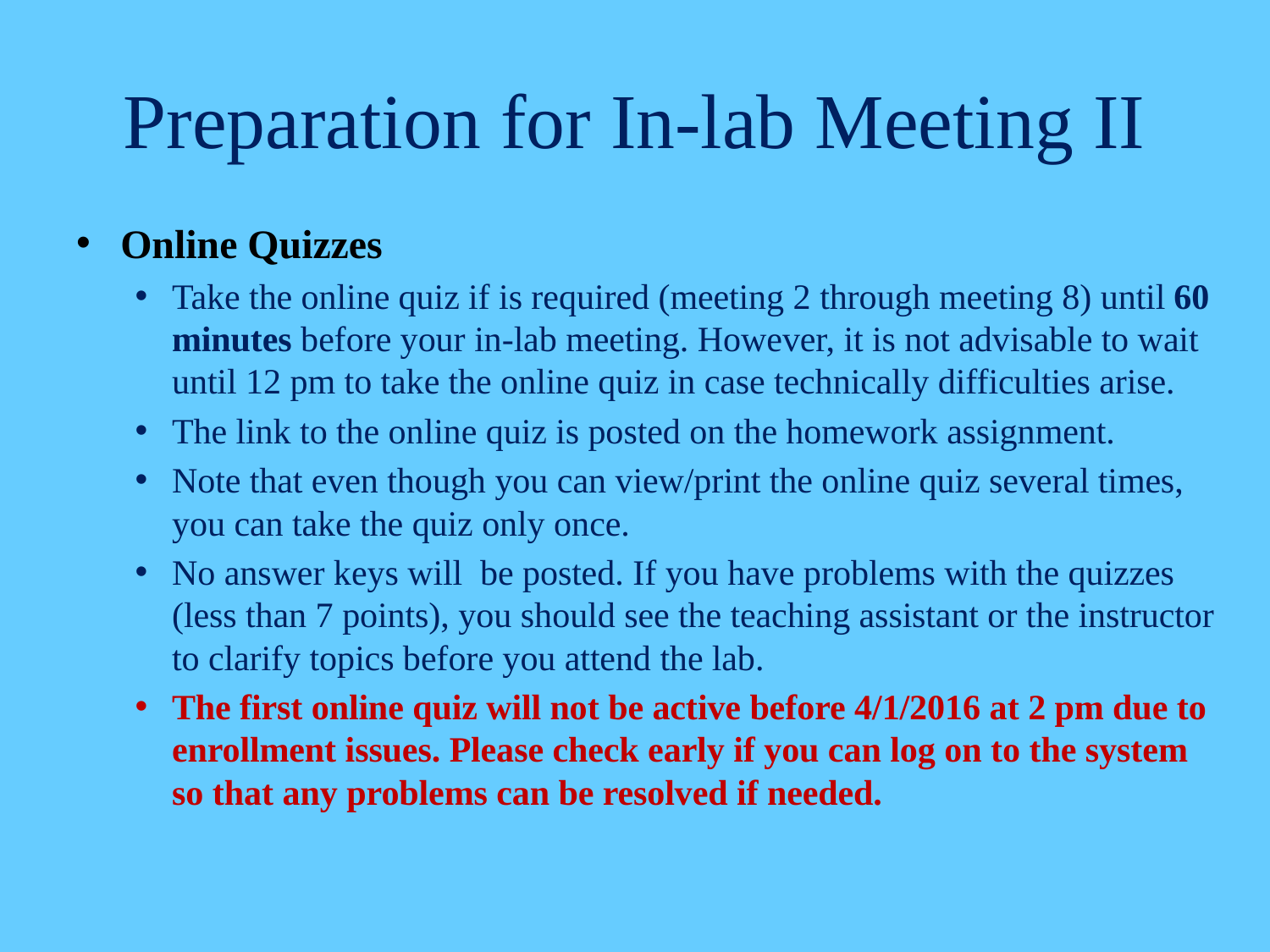

# Preparation for In-lab Meeting II
Online Quizzes
Take the online quiz if is required (meeting 2 through meeting 8) until 60 minutes before your in-lab meeting. However, it is not advisable to wait until 12 pm to take the online quiz in case technically difficulties arise.
The link to the online quiz is posted on the homework assignment.
Note that even though you can view/print the online quiz several times, you can take the quiz only once.
No answer keys will  be posted. If you have problems with the quizzes (less than 7 points), you should see the teaching assistant or the instructor to clarify topics before you attend the lab.
The first online quiz will not be active before 4/1/2016 at 2 pm due to enrollment issues. Please check early if you can log on to the system so that any problems can be resolved if needed.